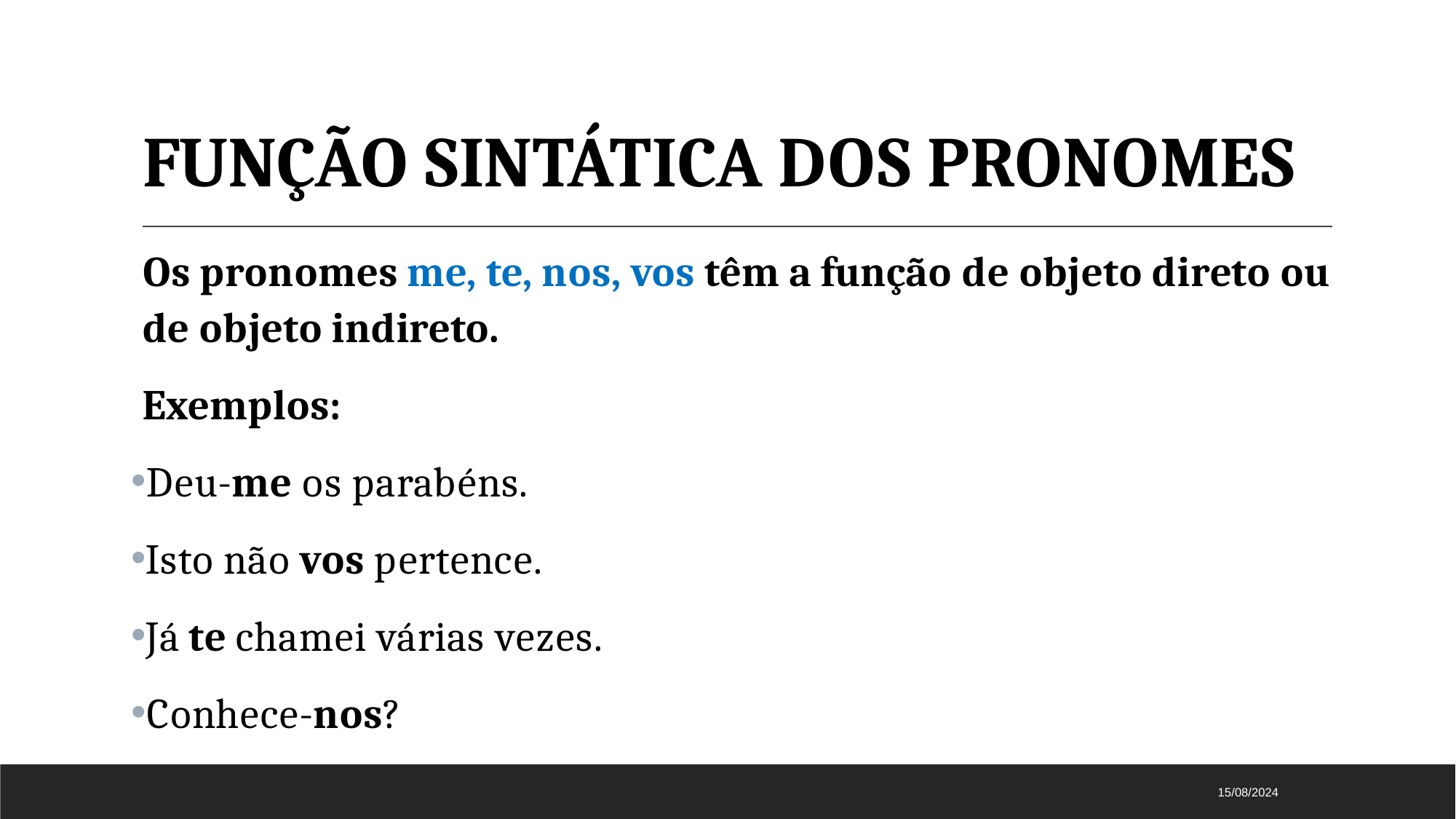

# FUNÇÃO SINTÁTICA DOS PRONOMES
Os pronomes me, te, nos, vos têm a função de objeto direto ou de objeto indireto.
Exemplos:
Deu-me os parabéns.
Isto não vos pertence.
Já te chamei várias vezes.
Conhece-nos?

15/08/2024